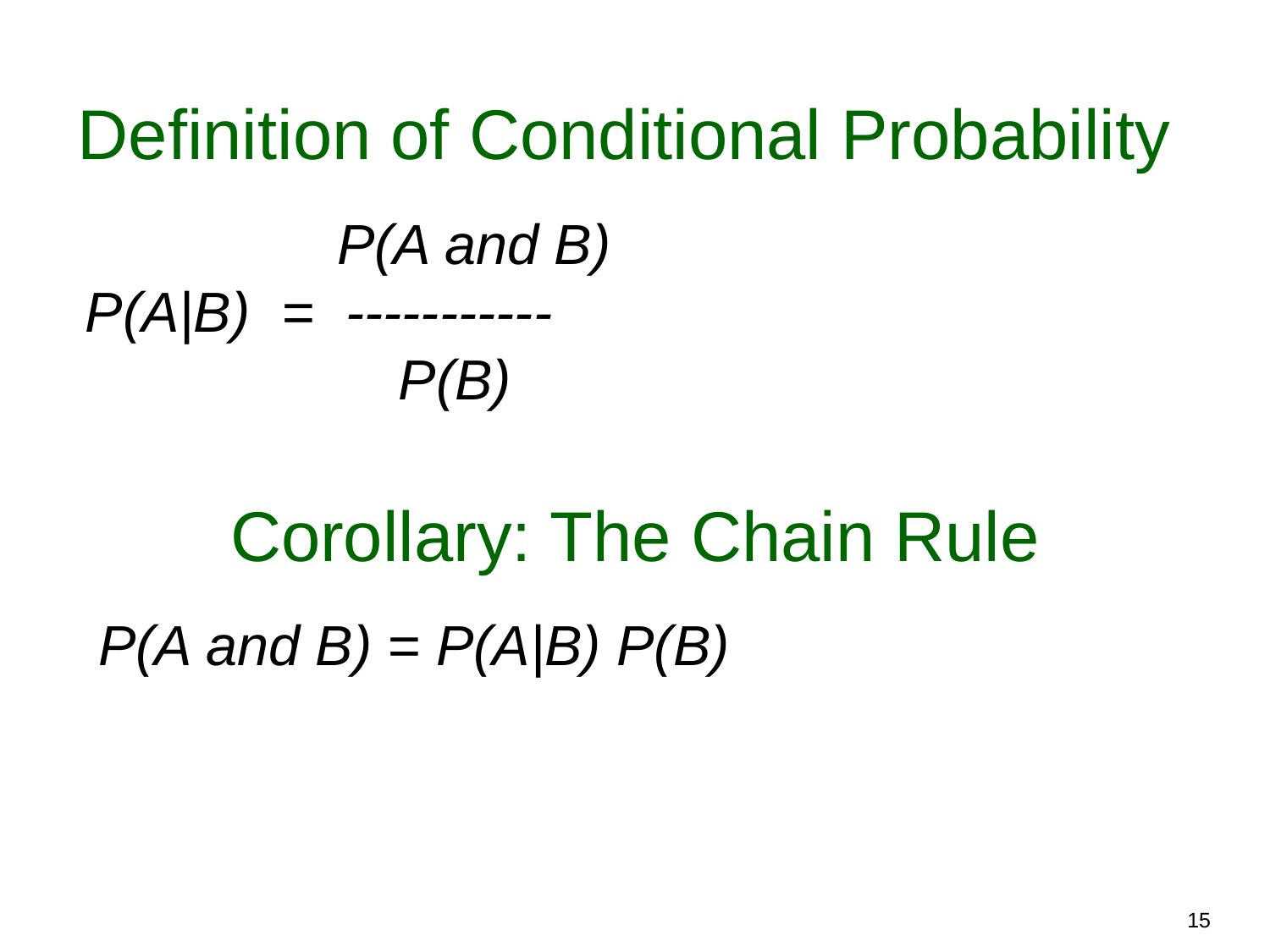

# Definition of Conditional Probability
                     P(A and B)
P(A|B)  =  -----------
                    P(B)

Corollary: The Chain Rule
P(A and B) = P(A|B) P(B)